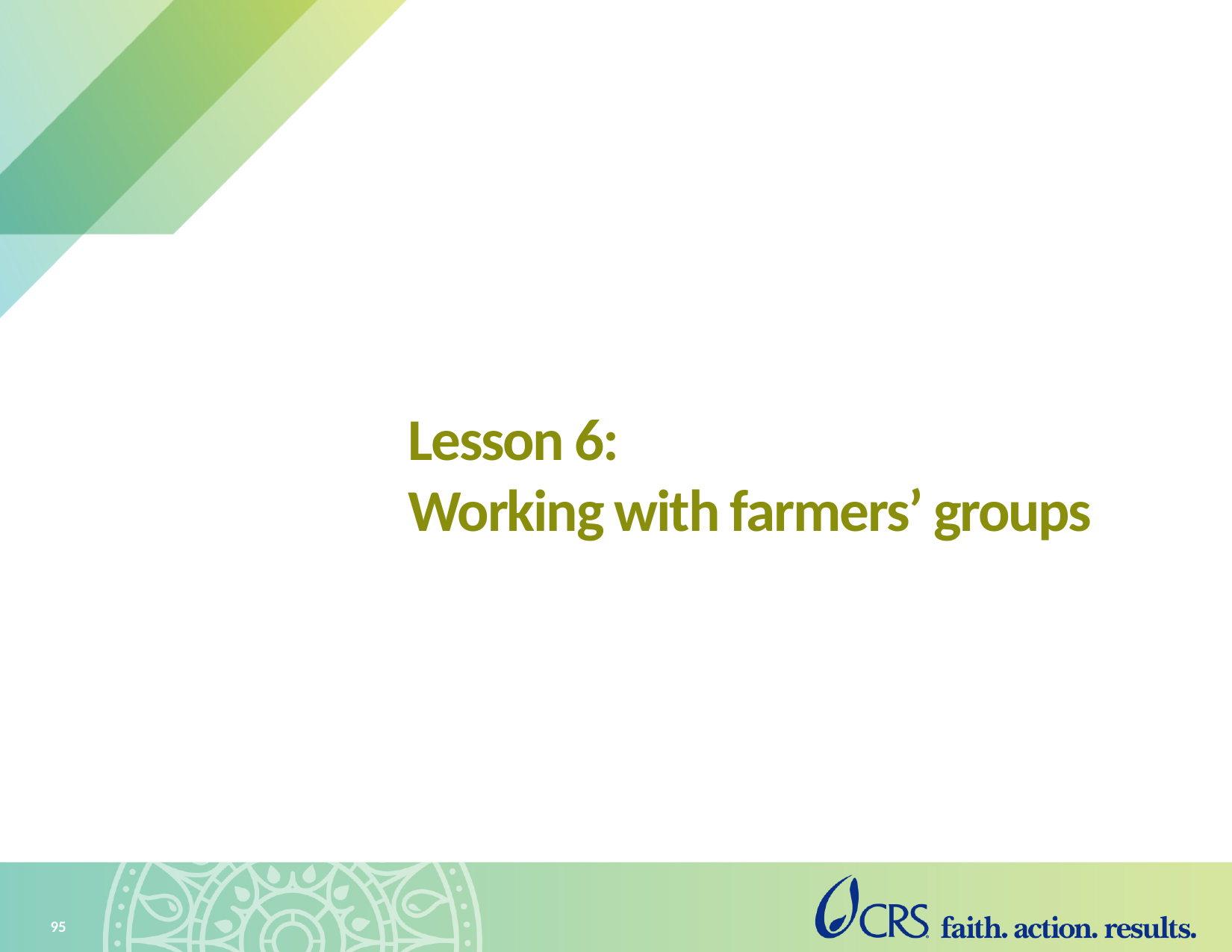

# Lesson 6: Working with farmers’ groups
95